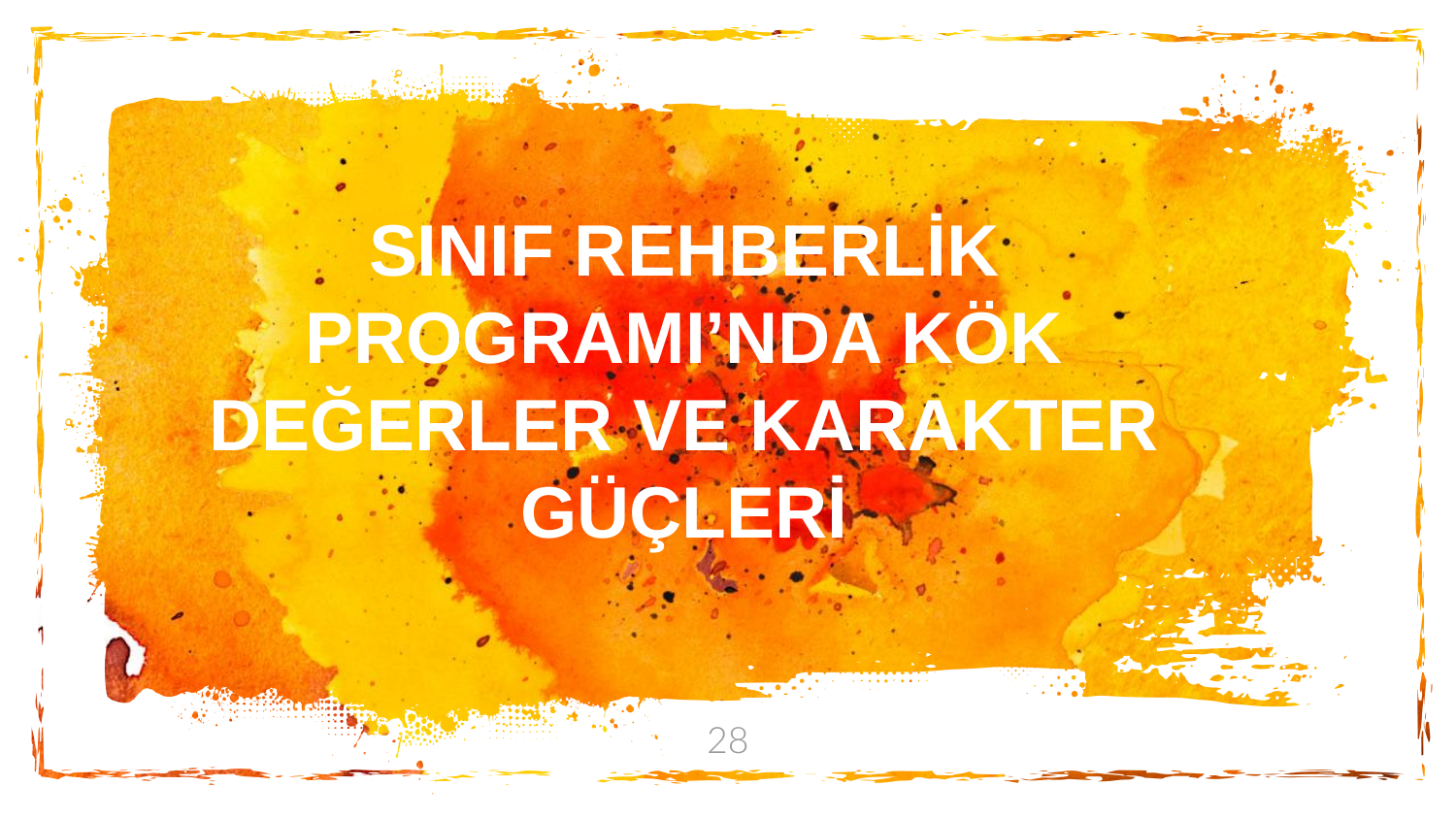

SINIF REHBERLİK PROGRAMI’NDA KÖK DEĞERLER VE KARAKTER
GÜÇLERİ
28